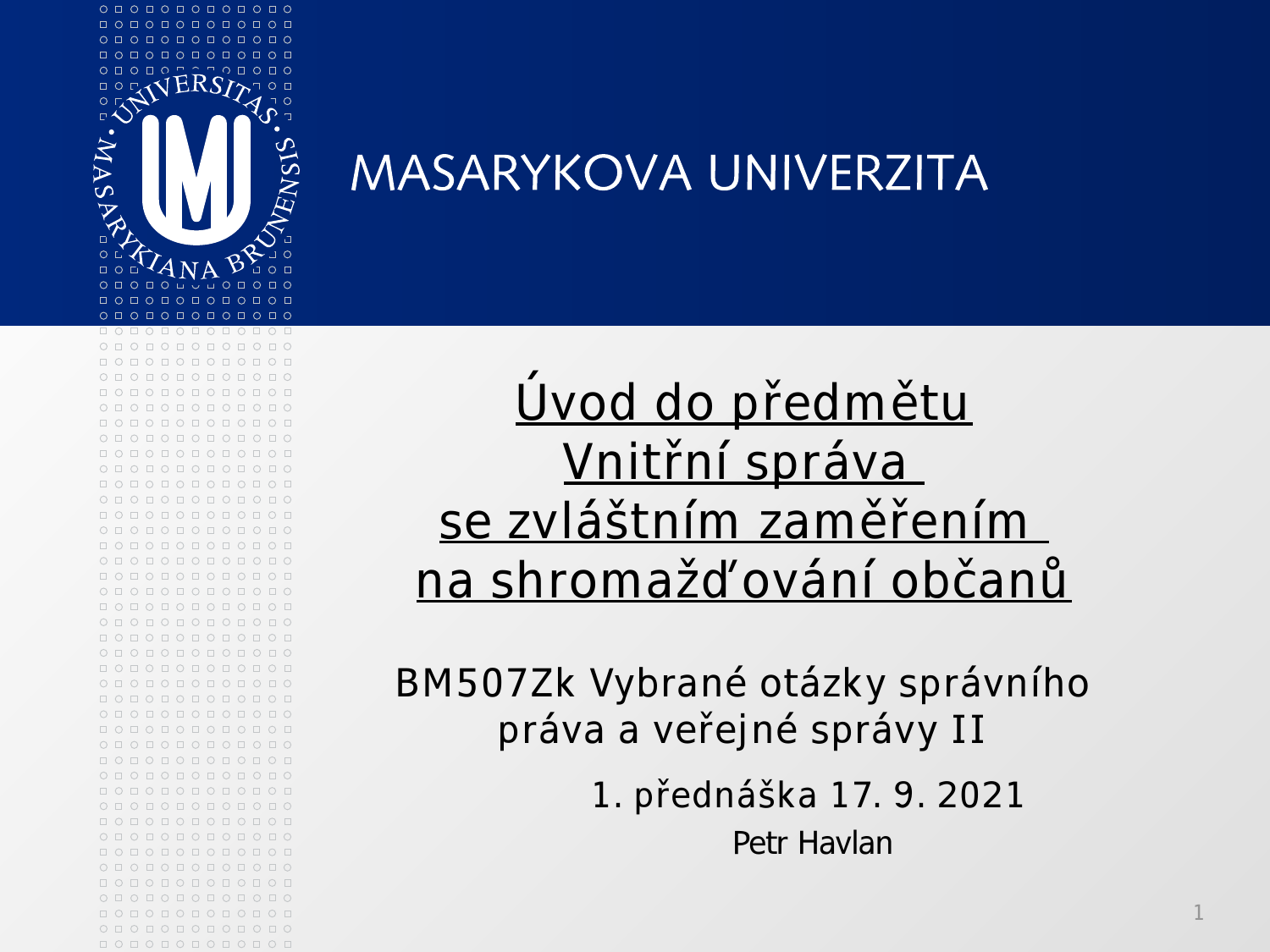

# Úvod do předmětu Vnitřní správa se zvláštním zaměřením na shromažďování občanů BM507Zk Vybrané otázky správního práva a veřejné správy II 1. přednáška 17. 9. 2021 Petr Havlan
1